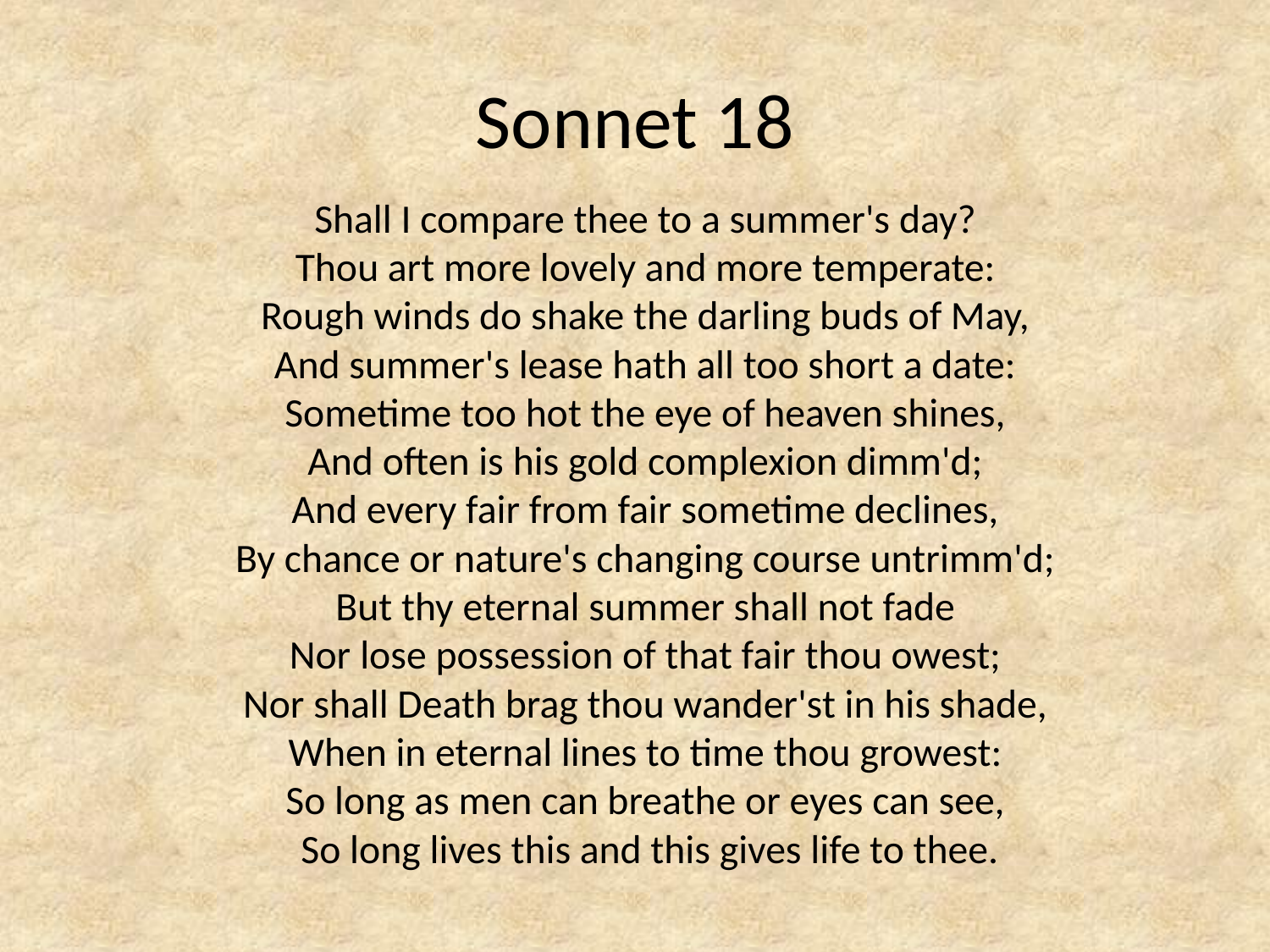

# Sonnet 18
	Shall I compare thee to a summer's day? 
Thou art more lovely and more temperate: 
Rough winds do shake the darling buds of May, 
And summer's lease hath all too short a date: 
Sometime too hot the eye of heaven shines, 
And often is his gold complexion dimm'd; 
And every fair from fair sometime declines, 
By chance or nature's changing course untrimm'd; 
But thy eternal summer shall not fade 
Nor lose possession of that fair thou owest; 
Nor shall Death brag thou wander'st in his shade, 
When in eternal lines to time thou growest: 
So long as men can breathe or eyes can see, 
So long lives this and this gives life to thee.